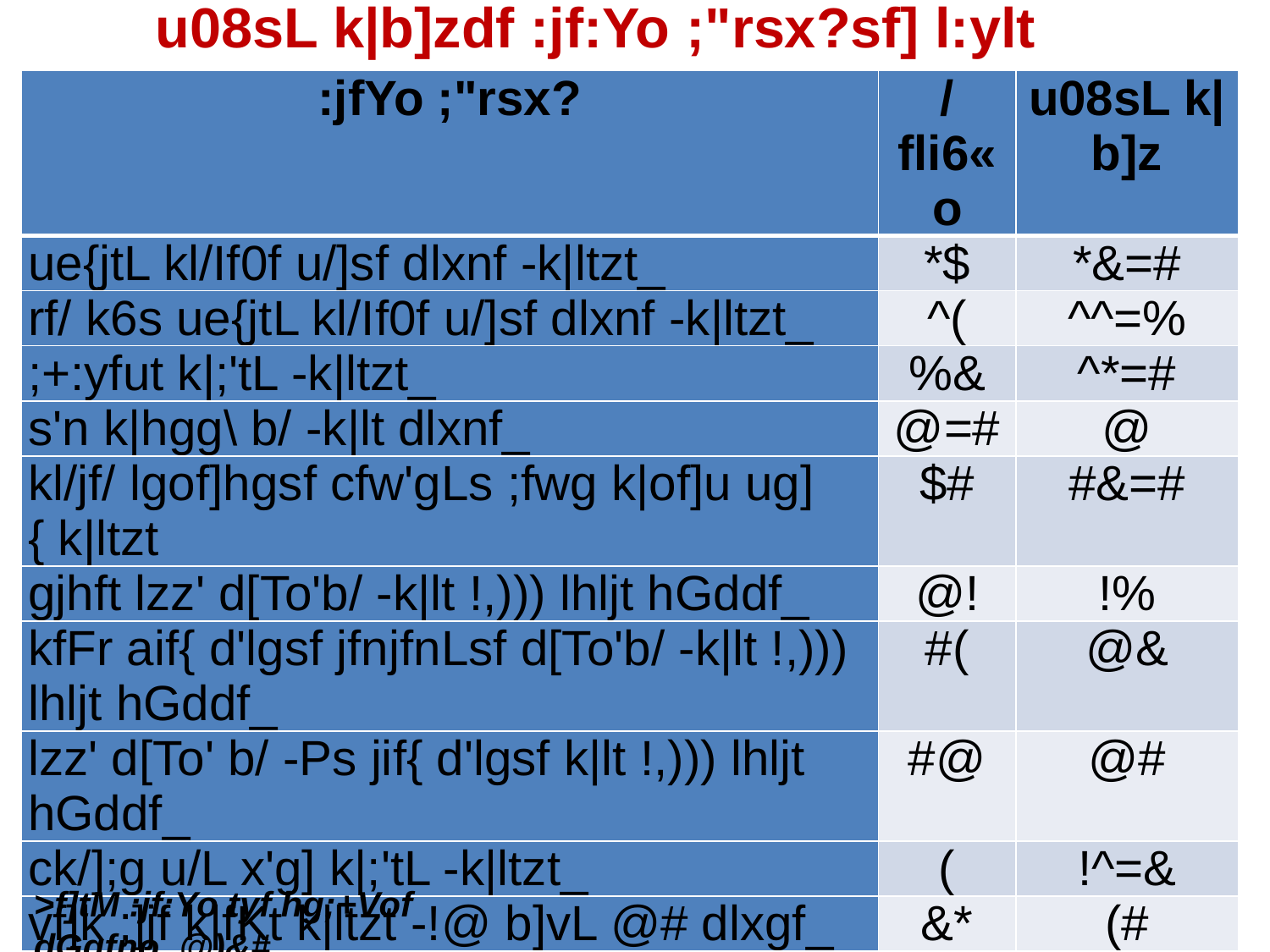

# u08sL k|b]zdf :jf:Yo ;"rsx?sf] l:ylt
| :jfYo ;"rsx? | /fli6«o | u08sL k|b]z |
| --- | --- | --- |
| ue{jtL kl/If0f u/]sf dlxnf -k|ltzt\_ | \*$ | \*&=# |
| rf/ k6s ue{jtL kl/If0f u/]sf dlxnf -k|ltzt\_ | ^( | ^^=% |
| ;+:yfut k|;'tL -k|ltzt\_ | %& | ^\*=# |
| s'n k|hgg\ b/ -k|lt dlxnf\_ | @=# | @ |
| kl/jf/ lgof]hgsf cfw'gLs ;fwg k|of]u ug]{ k|ltzt | $# | #&=# |
| gjhft lzz' d[To'b/ -k|lt !,))) lhljt hGddf\_ | @! | !% |
| kfFr aif{ d'lgsf jfnjfnLsf d[To'b/ -k|lt !,))) lhljt hGddf\_ | #( | @& |
| lzz' d[To' b/ -Ps jif{ d'lgsf k|lt !,))) lhljt hGddf\_ | #@ | @# |
| ck/];g u/L x'g] k|;'tL -k|ltzt\_ | ( | !^=& |
| vf]k ;]jf k|fKt k|ltzt -!@ b]vL @# dlxgf\_ | &\* | (# |
| kfFr aif{ d'lgsf xf]rf k'8\sf afnaflnsf -k|ltzt\_ | #^ | @( |
>f]tM :jf:Yo tyf hg;+Vof dGqfno, @)&#